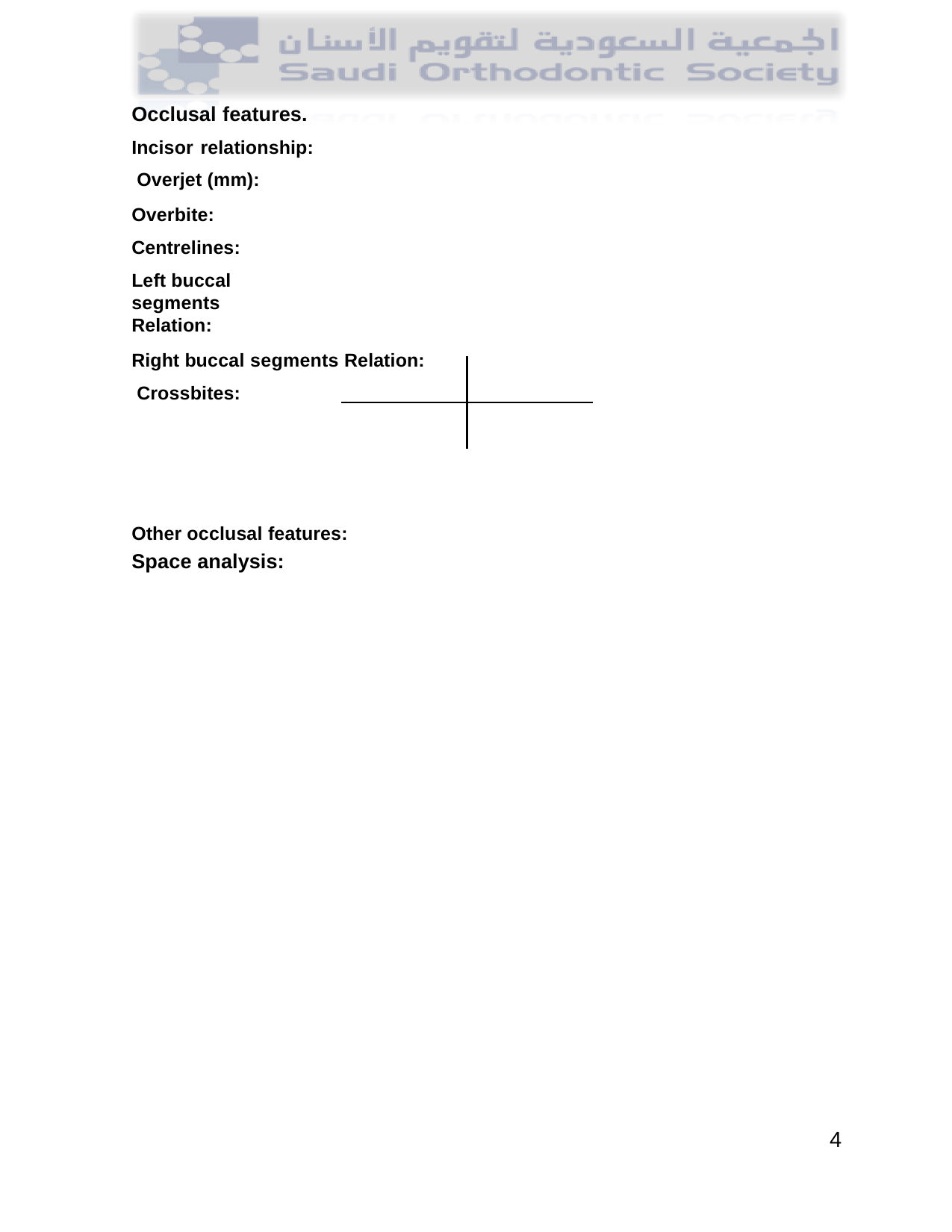

Occlusal features.  Incisor relationship:  Overjet (mm):
Overbite:  Centrelines:
Left buccal segments Relation:
Right buccal segments Relation:  Crossbites:

Other occlusal features:
Space analysis:
4